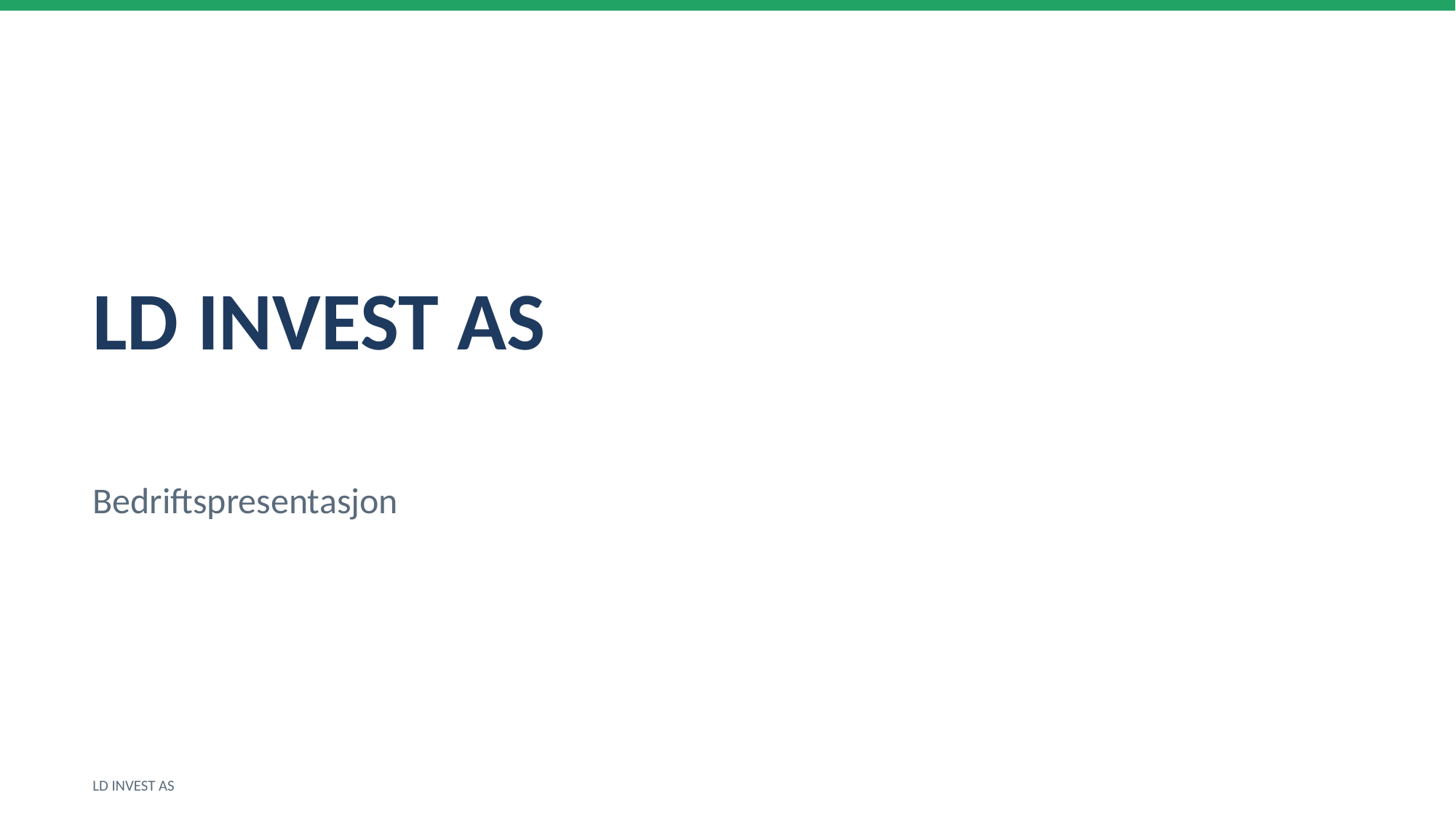

LD INVEST AS
Bedriftspresentasjon
LD INVEST AS